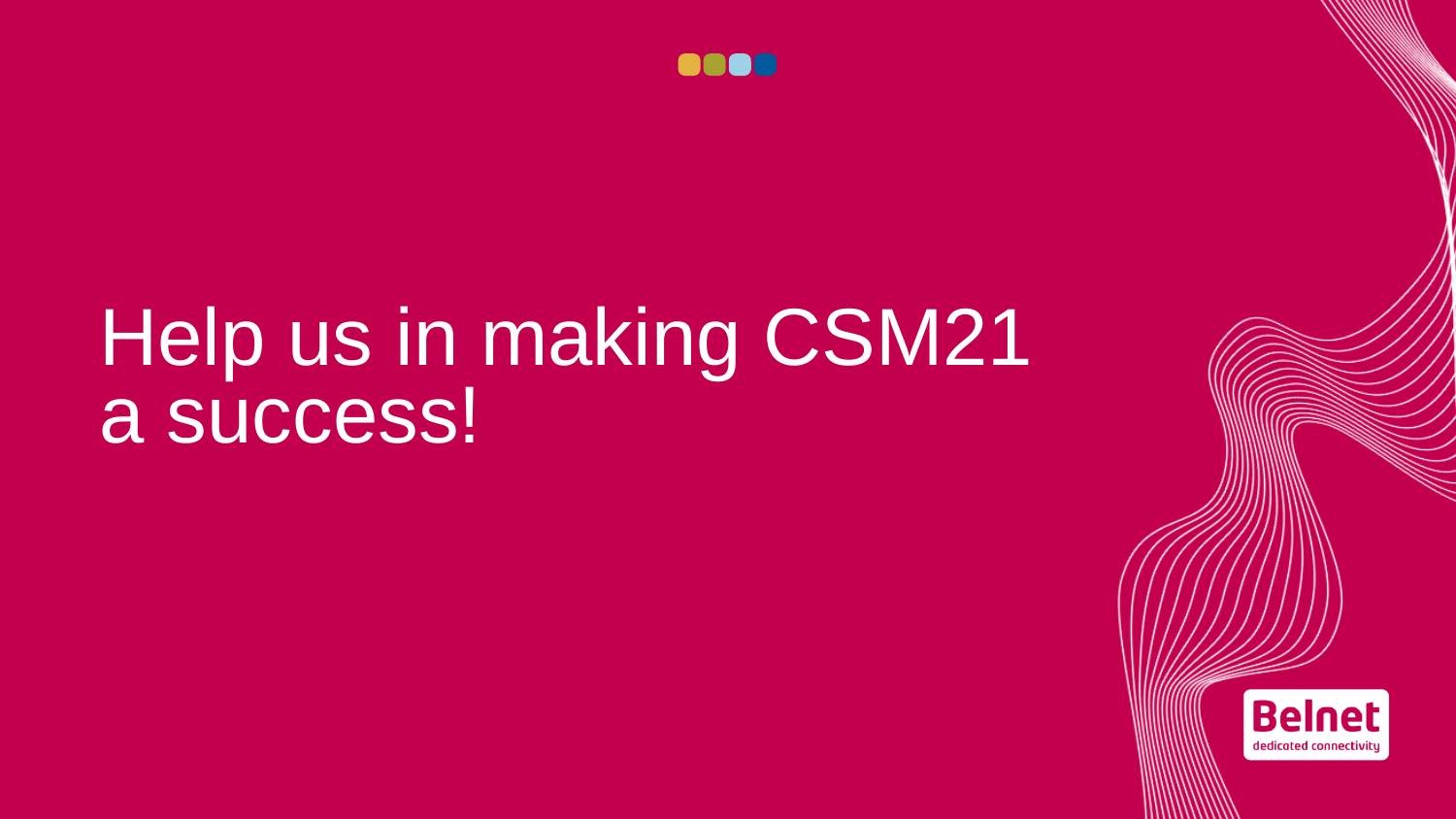

# Help us in making CSM21 a success!